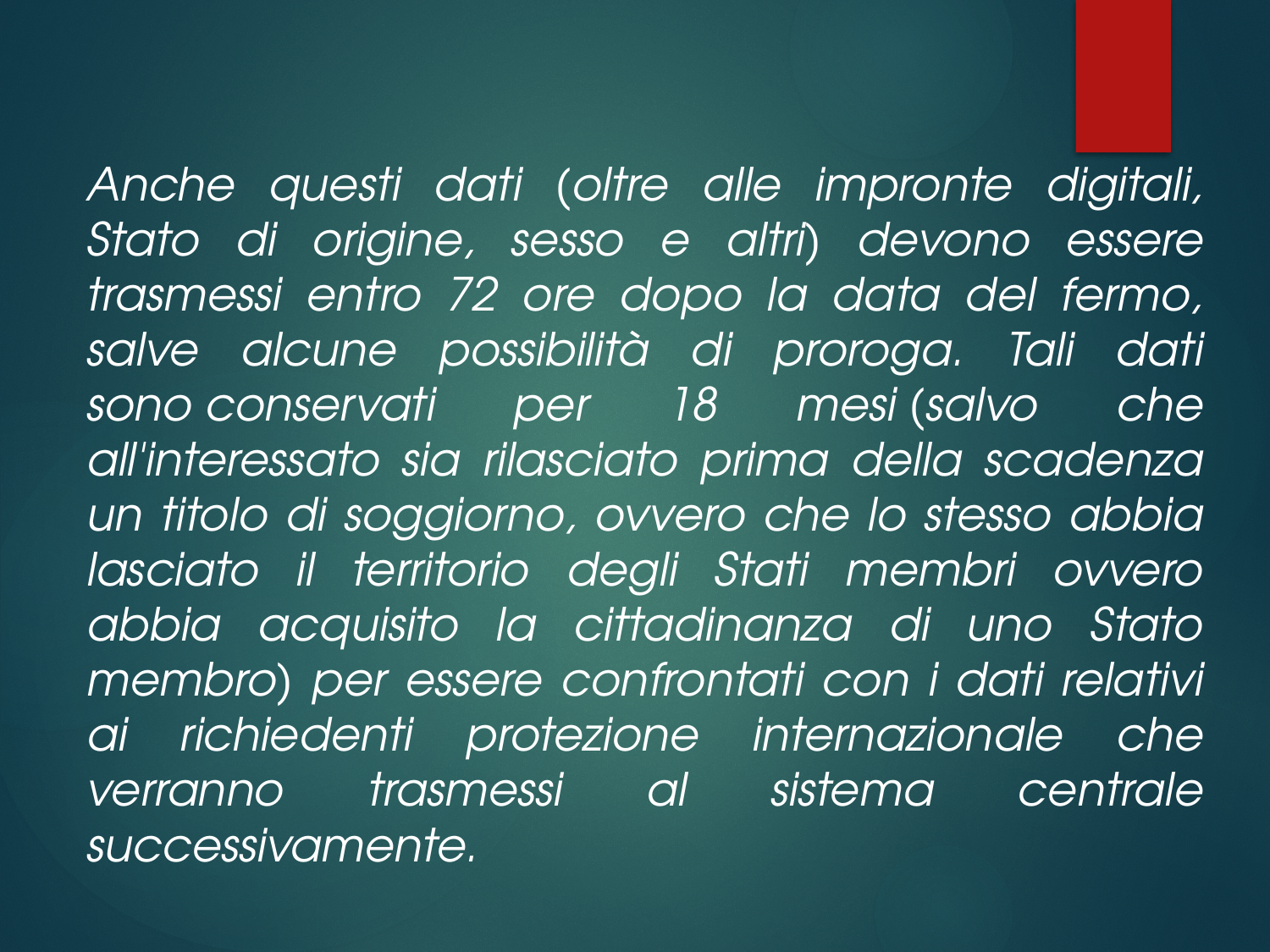

Anche questi dati (oltre alle impronte digitali, Stato di origine, sesso e altri) devono essere trasmessi entro 72 ore dopo la data del fermo, salve alcune possibilità di proroga. Tali dati sono conservati per 18 mesi (salvo che all'interessato sia rilasciato prima della scadenza un titolo di soggiorno, ovvero che lo stesso abbia lasciato il territorio degli Stati membri ovvero abbia acquisito la cittadinanza di uno Stato membro) per essere confrontati con i dati relativi ai richiedenti protezione internazionale che verranno trasmessi al sistema centrale successivamente.